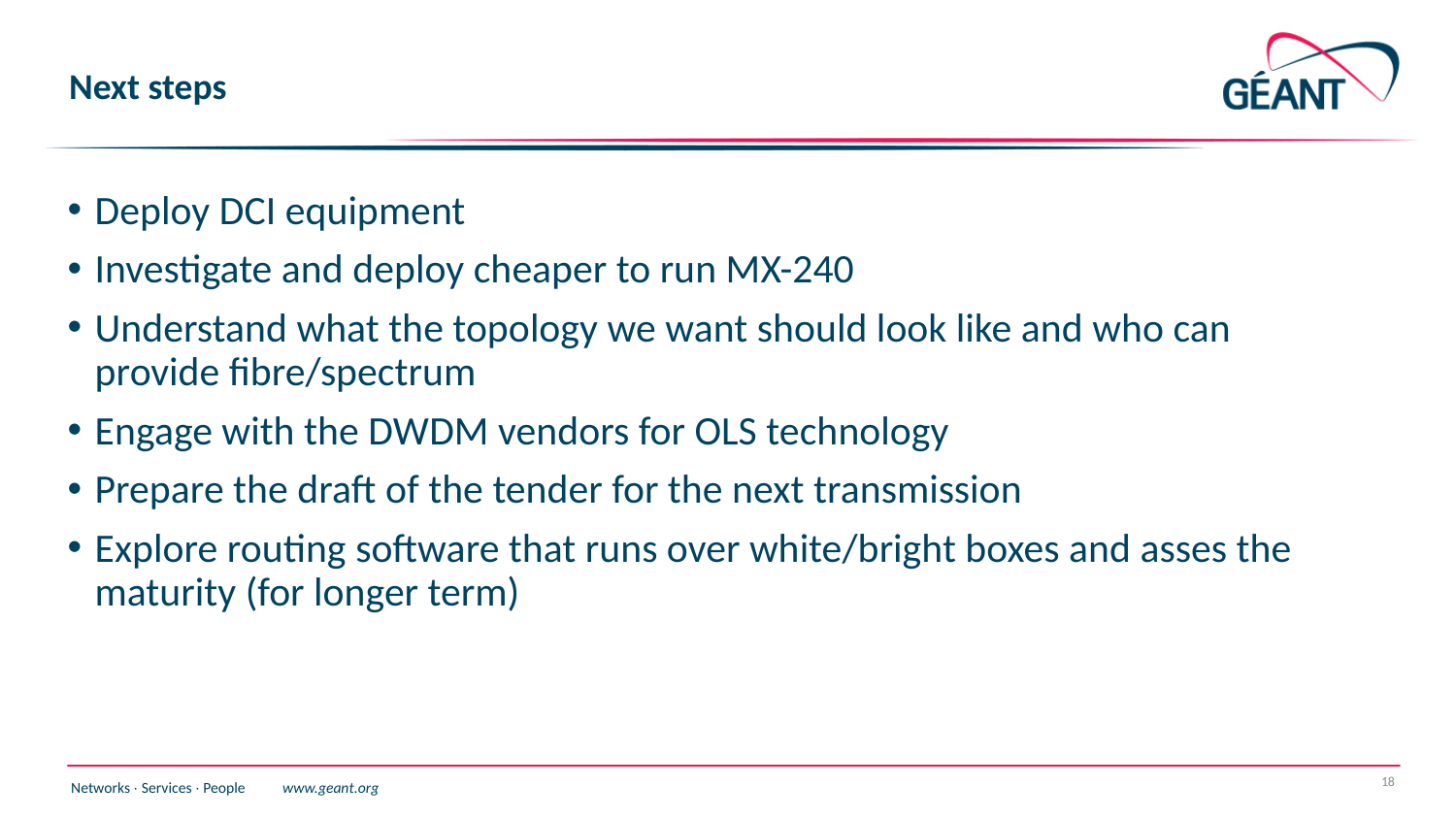

# Next steps
Deploy DCI equipment
Investigate and deploy cheaper to run MX-240
Understand what the topology we want should look like and who can provide fibre/spectrum
Engage with the DWDM vendors for OLS technology
Prepare the draft of the tender for the next transmission
Explore routing software that runs over white/bright boxes and asses the maturity (for longer term)
18